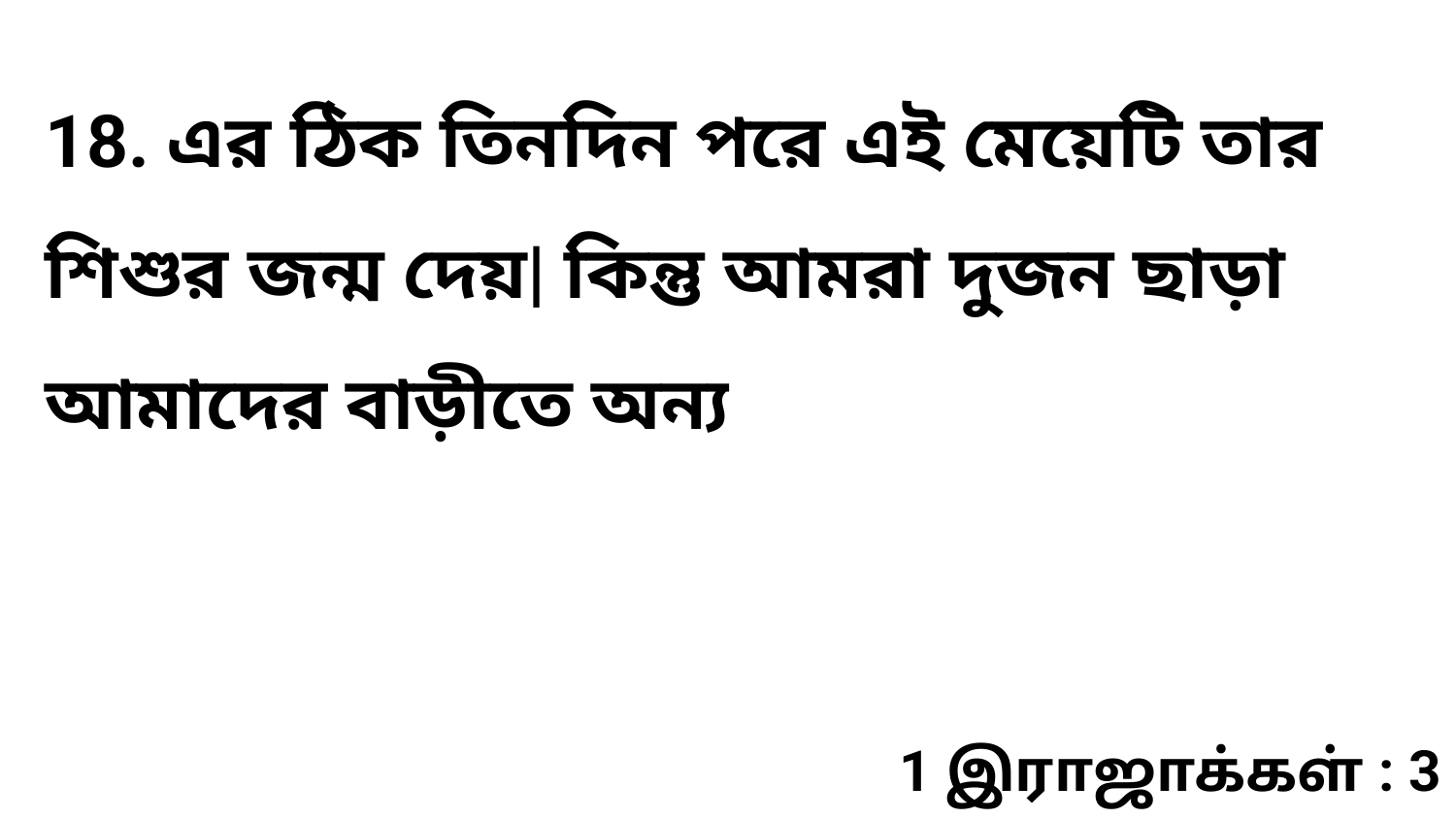

18. এর ঠিক তিনদিন পরে এই মেয়েটি তার শিশুর জন্ম দেয়| কিন্তু আমরা দুজন ছাড়া আমাদের বাড়ীতে অন্য
1 இராஜாக்கள் : 3